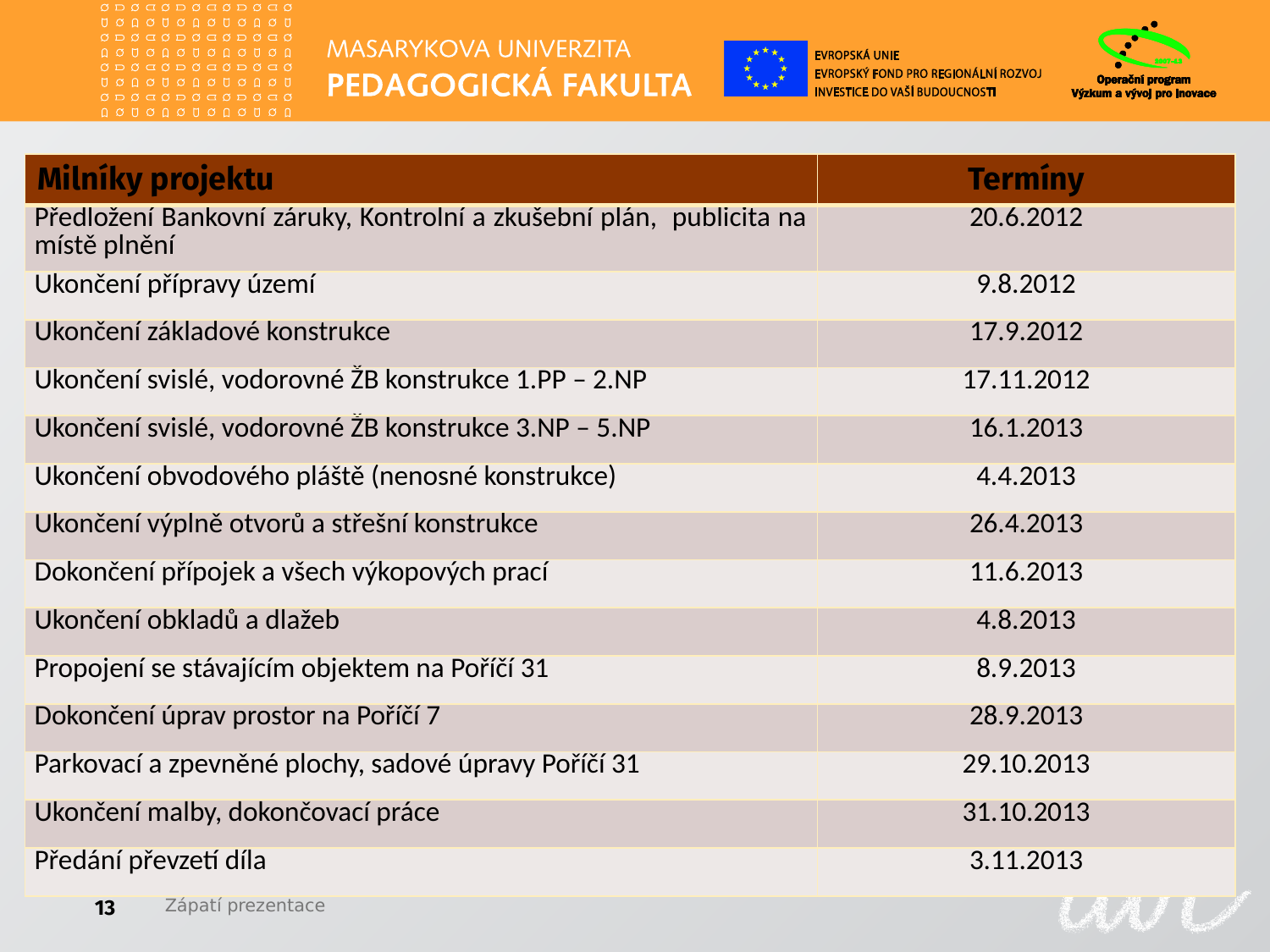

| Milníky projektu | Termíny |
| --- | --- |
| Předložení Bankovní záruky, Kontrolní a zkušební plán, publicita na místě plnění | 20.6.2012 |
| Ukončení přípravy území | 9.8.2012 |
| Ukončení základové konstrukce | 17.9.2012 |
| Ukončení svislé, vodorovné ŽB konstrukce 1.PP – 2.NP | 17.11.2012 |
| Ukončení svislé, vodorovné ŽB konstrukce 3.NP – 5.NP | 16.1.2013 |
| Ukončení obvodového pláště (nenosné konstrukce) | 4.4.2013 |
| Ukončení výplně otvorů a střešní konstrukce | 26.4.2013 |
| Dokončení přípojek a všech výkopových prací | 11.6.2013 |
| Ukončení obkladů a dlažeb | 4.8.2013 |
| Propojení se stávajícím objektem na Poříčí 31 | 8.9.2013 |
| Dokončení úprav prostor na Poříčí 7 | 28.9.2013 |
| Parkovací a zpevněné plochy, sadové úpravy Poříčí 31 | 29.10.2013 |
| Ukončení malby, dokončovací práce | 31.10.2013 |
| Předání převzetí díla | 3.11.2013 |
13
Zápatí prezentace